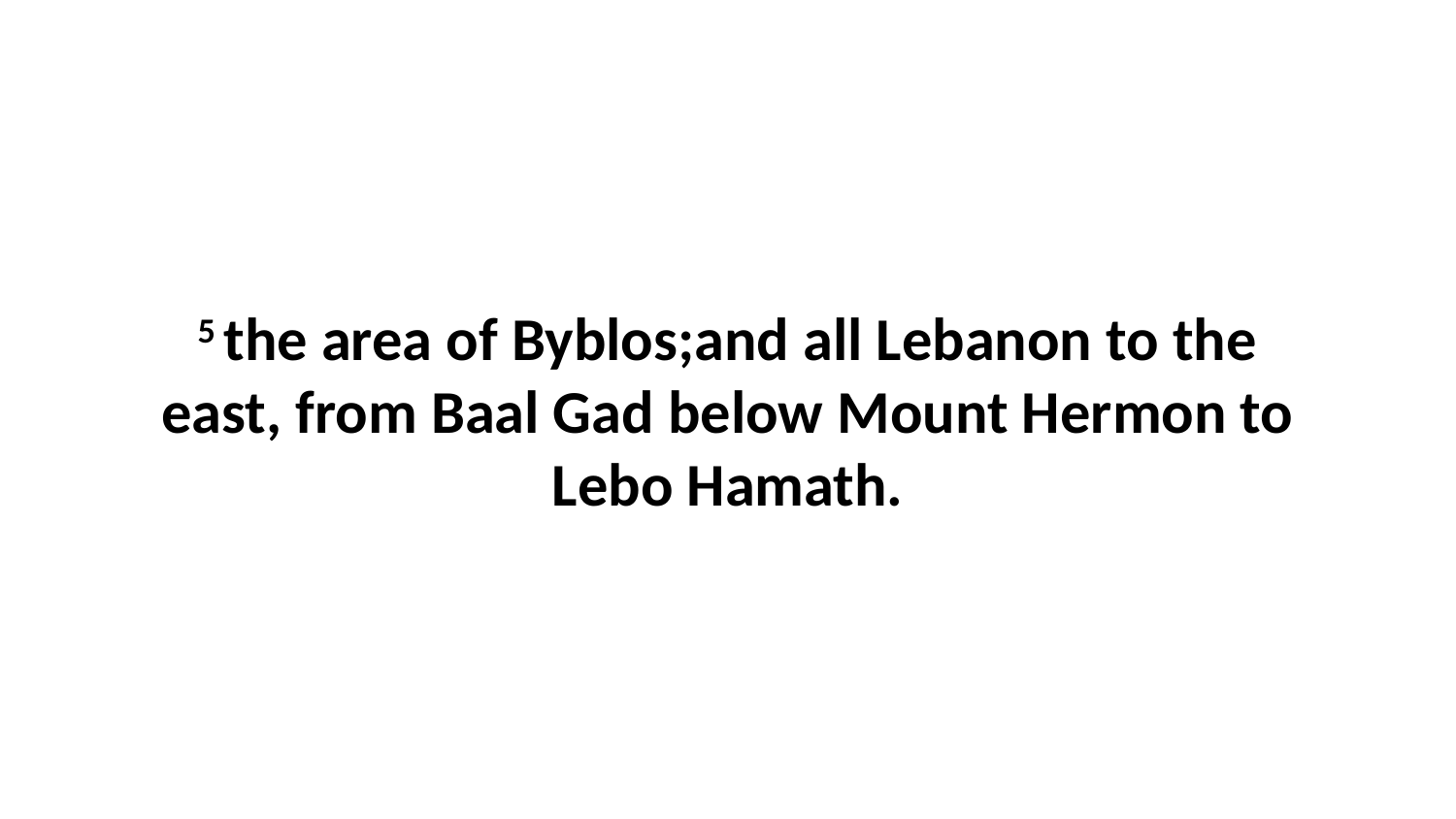

5 the area of Byblos;and all Lebanon to the east, from Baal Gad below Mount Hermon to Lebo Hamath.